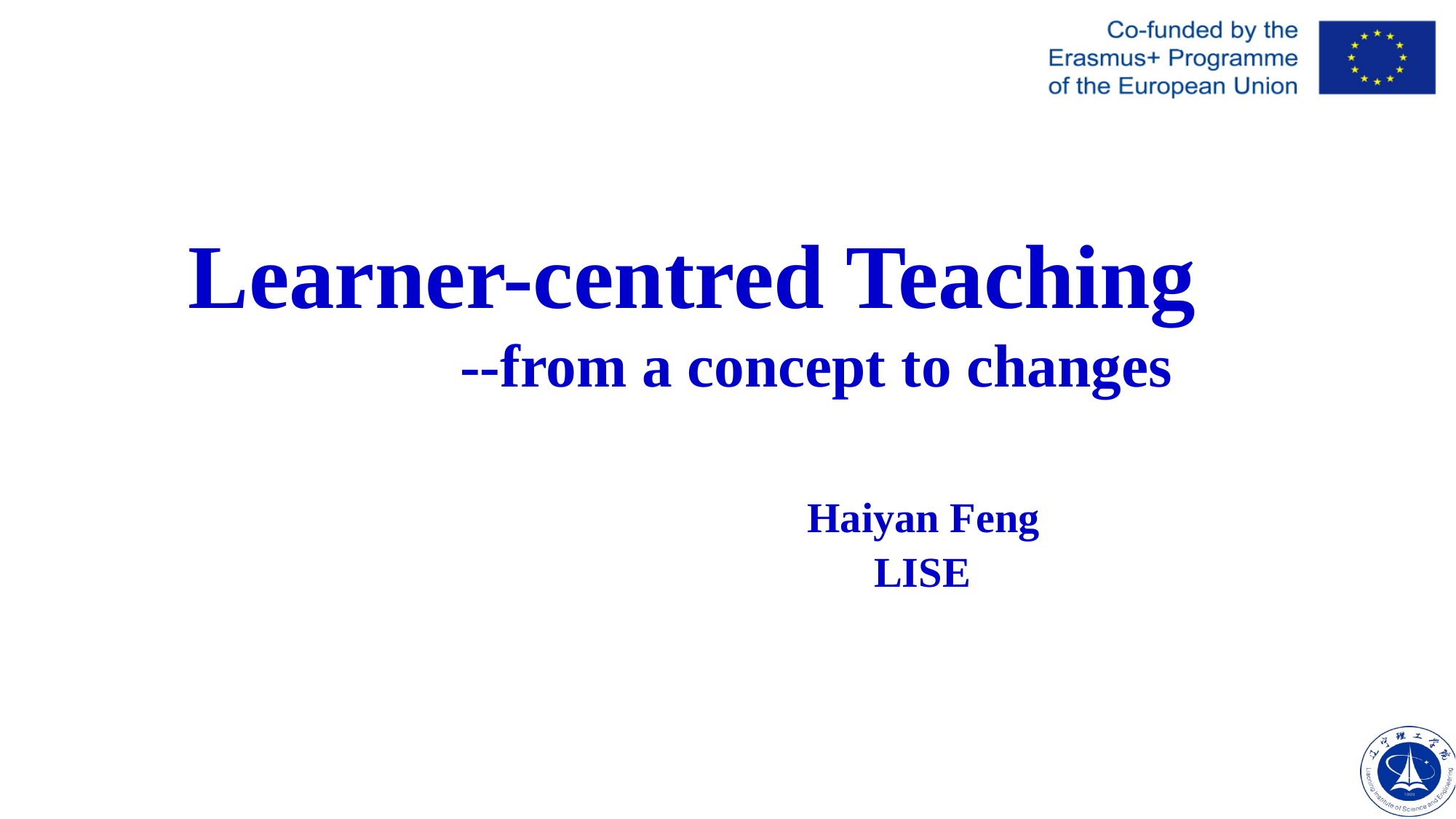

Learner-centred Teaching
                  --from a concept to changes

                                         Haiyan Feng
                                                                 LISE